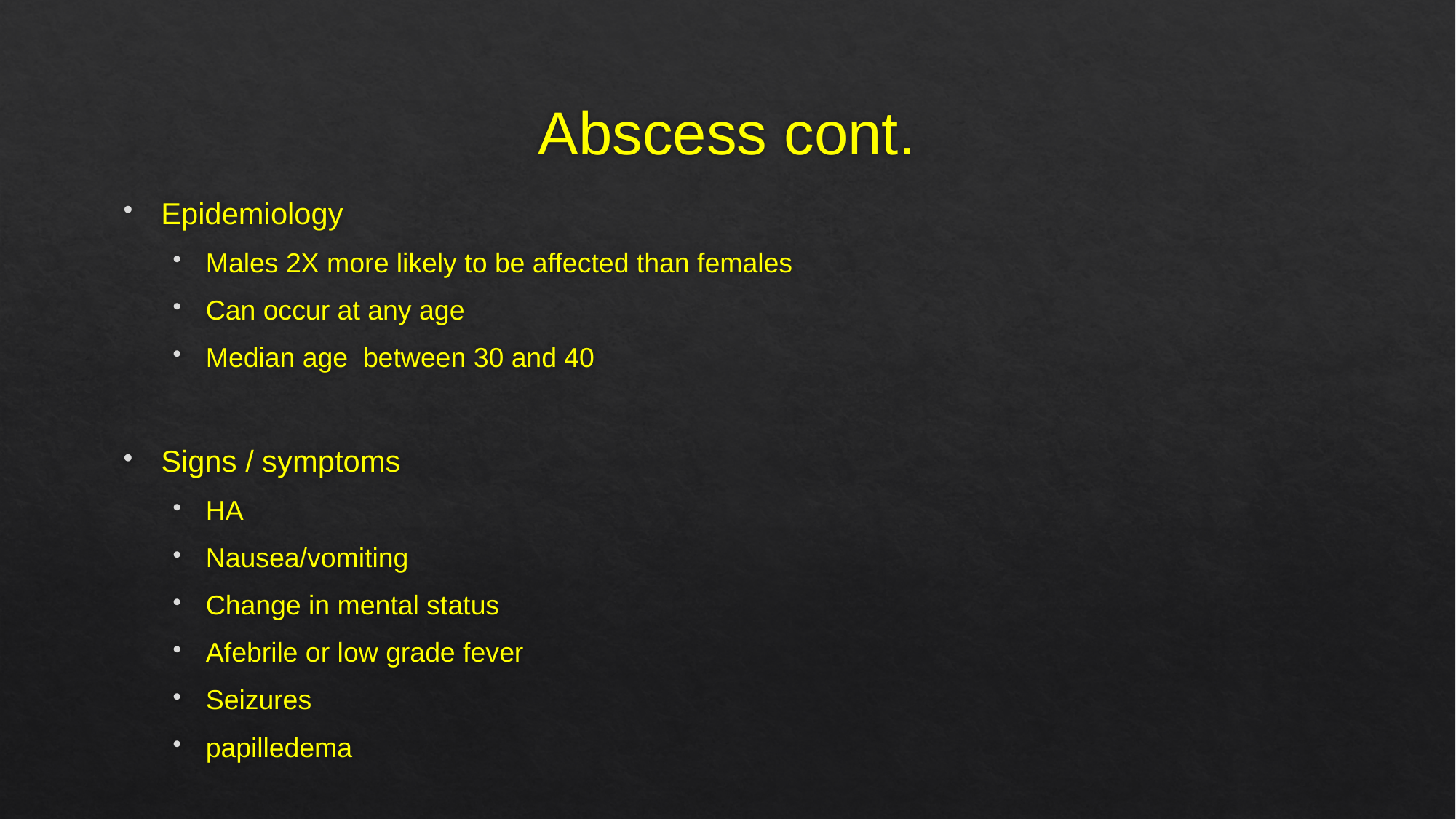

# Abscess cont.
Epidemiology
Males 2X more likely to be affected than females
Can occur at any age
Median age  between 30 and 40

Signs / symptoms
HA
Nausea/vomiting
Change in mental status
Afebrile or low grade fever
Seizures
papilledema